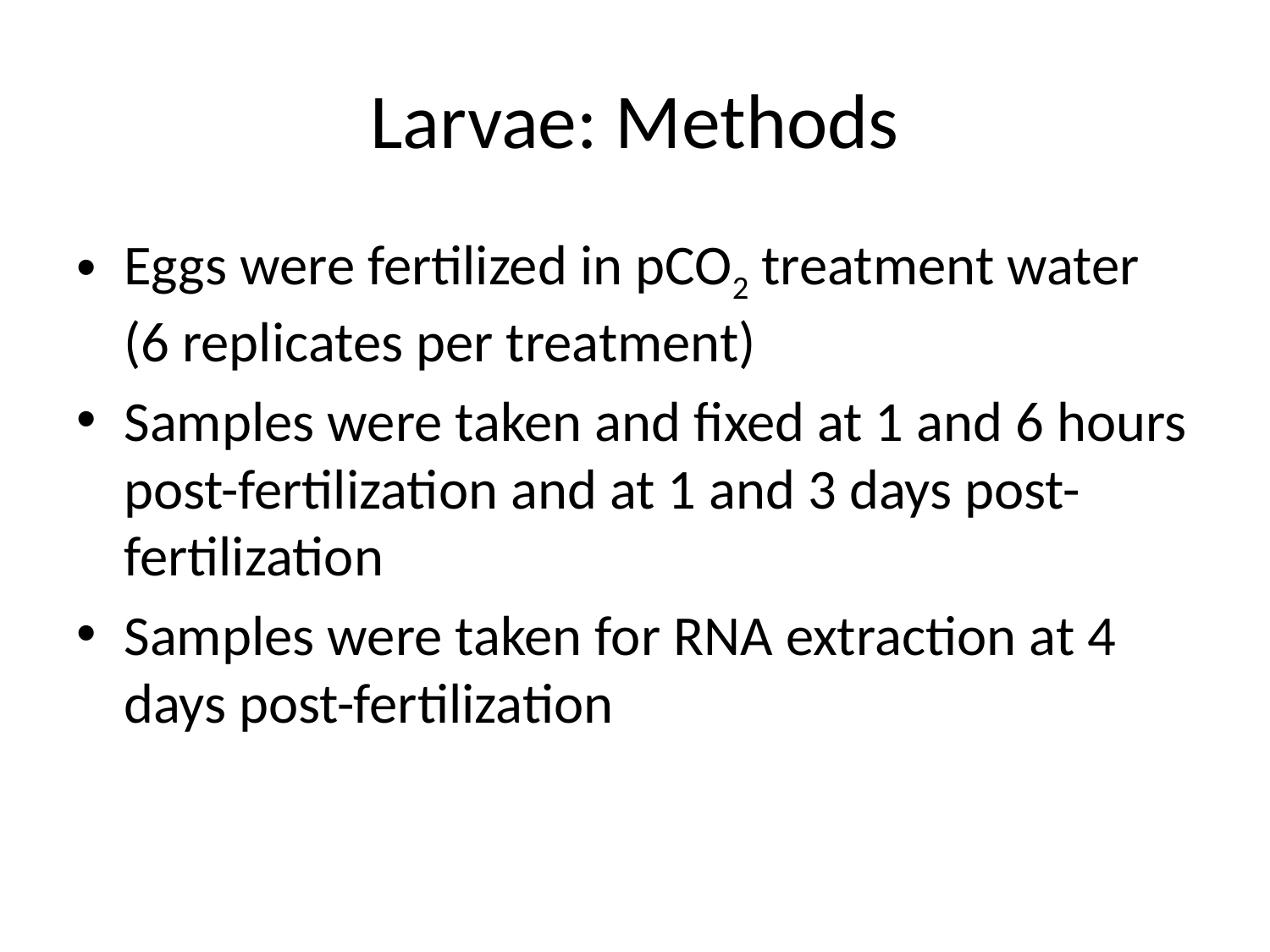

# Larvae: Methods
Eggs were fertilized in pCO2 treatment water (6 replicates per treatment)
Samples were taken and fixed at 1 and 6 hours post-fertilization and at 1 and 3 days post-fertilization
Samples were taken for RNA extraction at 4 days post-fertilization